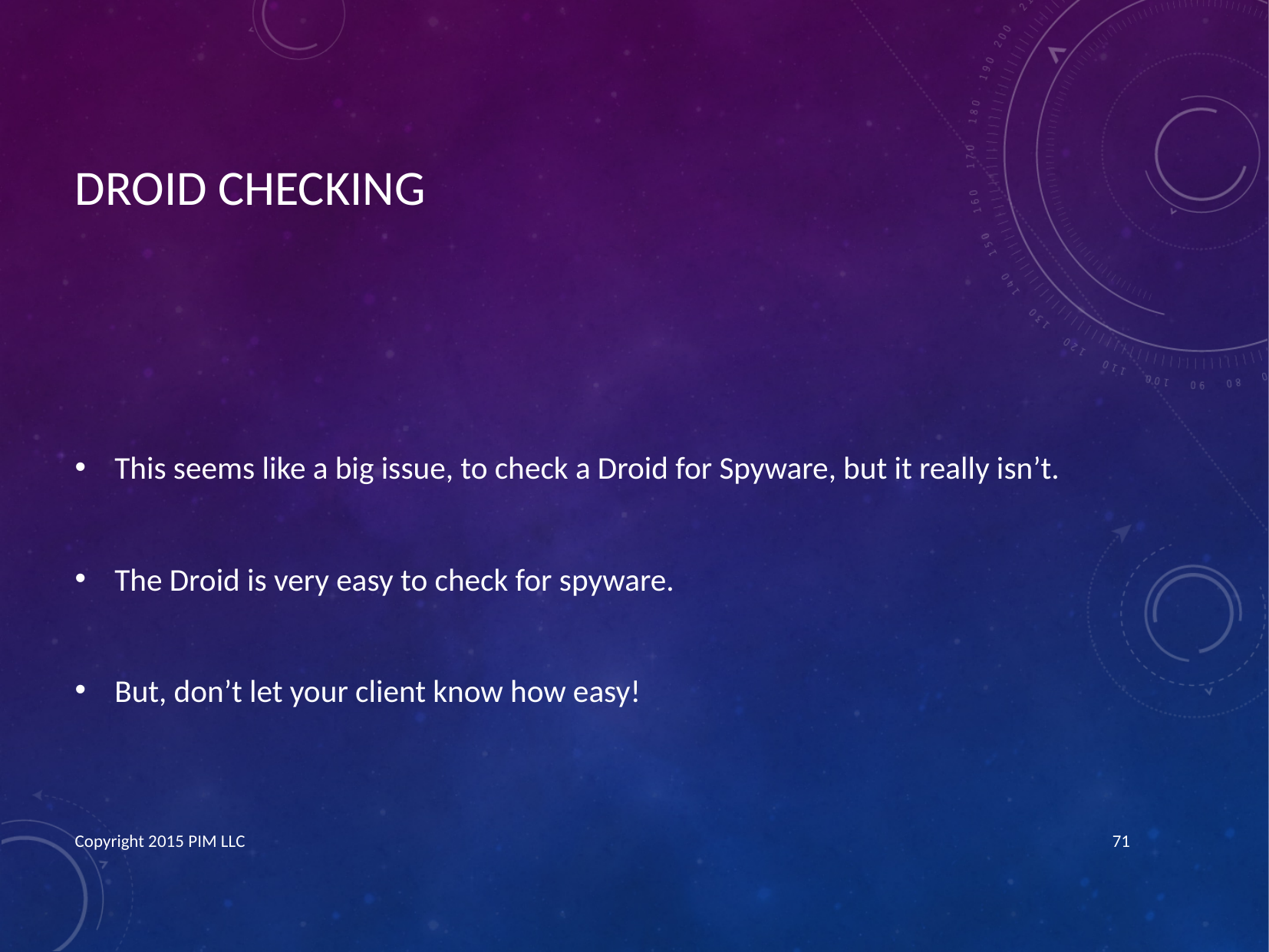

# Droid Checking

This seems like a big issue, to check a Droid for Spyware, but it really isn’t.

The Droid is very easy to check for spyware.

But, don’t let your client know how easy!
Copyright 2015 PIM LLC
71